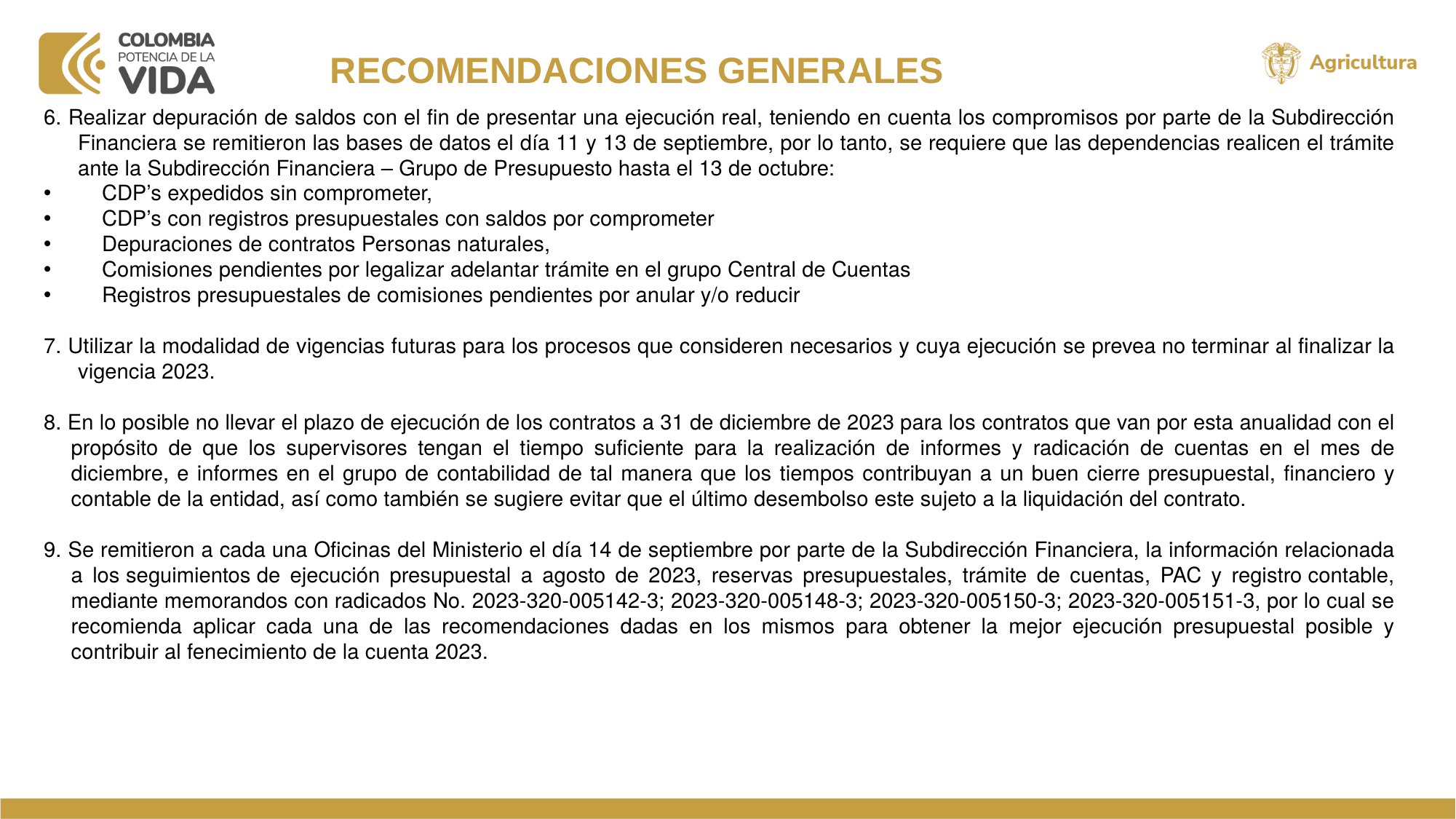

RECOMENDACIONES GENERALES
6. Realizar depuración de saldos con el fin de presentar una ejecución real, teniendo en cuenta los compromisos por parte de la Subdirección Financiera se remitieron las bases de datos el día 11 y 13 de septiembre, por lo tanto, se requiere que las dependencias realicen el trámite ante la Subdirección Financiera – Grupo de Presupuesto hasta el 13 de octubre:
    CDP’s expedidos sin comprometer,
    CDP’s con registros presupuestales con saldos por comprometer
    Depuraciones de contratos Personas naturales,
    Comisiones pendientes por legalizar adelantar trámite en el grupo Central de Cuentas
    Registros presupuestales de comisiones pendientes por anular y/o reducir

7. Utilizar la modalidad de vigencias futuras para los procesos que consideren necesarios y cuya ejecución se prevea no terminar al finalizar la vigencia 2023.

8. En lo posible no llevar el plazo de ejecución de los contratos a 31 de diciembre de 2023 para los contratos que van por esta anualidad con el propósito de que los supervisores tengan el tiempo suficiente para la realización de informes y radicación de cuentas en el mes de diciembre, e informes en el grupo de contabilidad de tal manera que los tiempos contribuyan a un buen cierre presupuestal, financiero y contable de la entidad, así como también se sugiere evitar que el último desembolso este sujeto a la liquidación del contrato.

9. Se remitieron a cada una Oficinas del Ministerio el día 14 de septiembre por parte de la Subdirección Financiera, la información relacionada a los seguimientos de ejecución presupuestal a agosto de 2023, reservas presupuestales, trámite de cuentas, PAC y registro contable, mediante memorandos con radicados No. 2023-320-005142-3; 2023-320-005148-3; 2023-320-005150-3; 2023-320-005151-3, por lo cual se recomienda aplicar cada una de las recomendaciones dadas en los mismos para obtener la mejor ejecución presupuestal posible y contribuir al fenecimiento de la cuenta 2023.